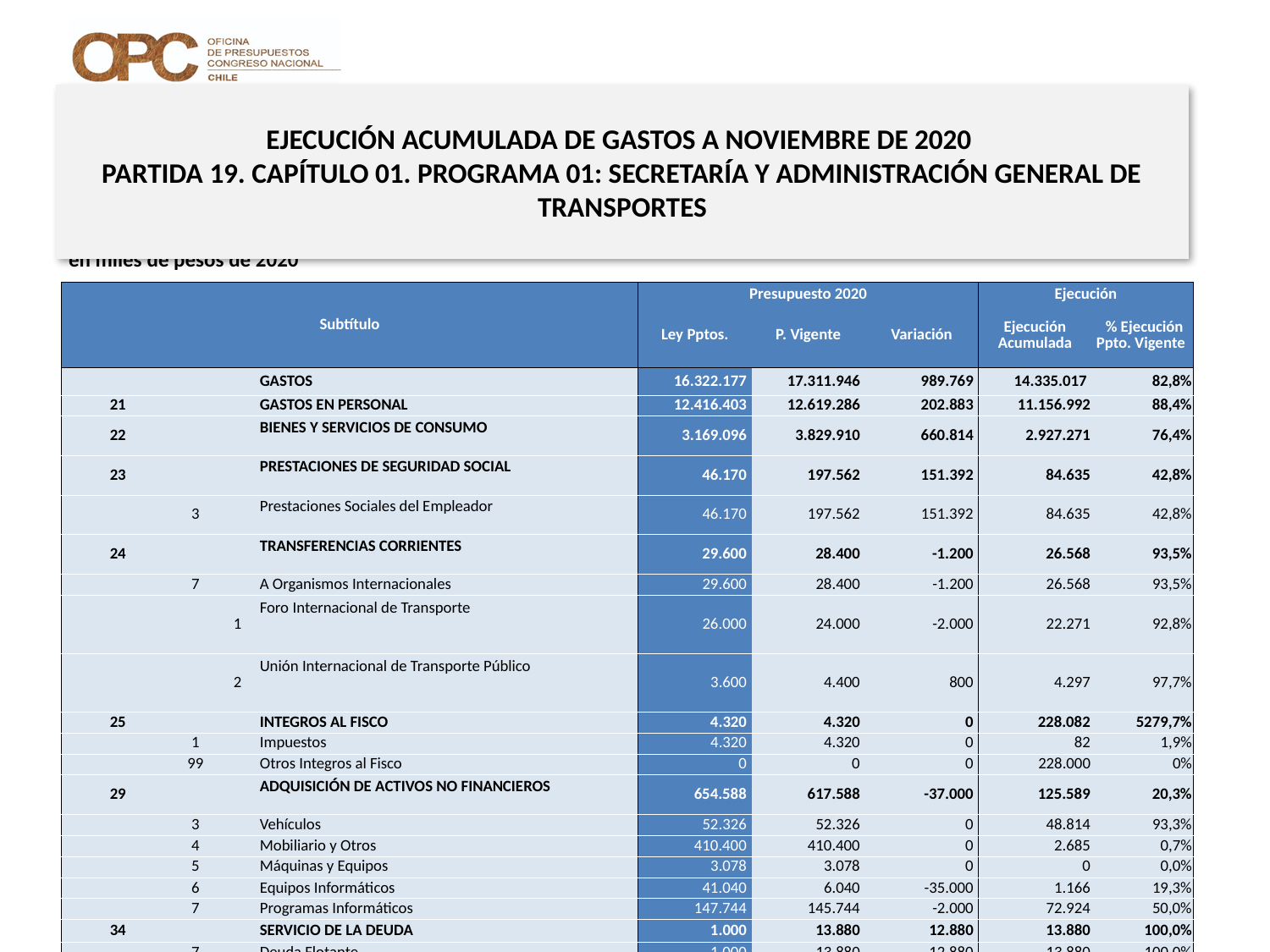

# EJECUCIÓN ACUMULADA DE GASTOS A NOVIEMBRE DE 2020 PARTIDA 19. CAPÍTULO 01. PROGRAMA 01: SECRETARÍA Y ADMINISTRACIÓN GENERAL DE TRANSPORTES
en miles de pesos de 2020
| Subtítulo |  |  |  | Presupuesto 2020 |  |  | Ejecución |  |
| --- | --- | --- | --- | --- | --- | --- | --- | --- |
|  |  |  |  | Ley Pptos. | P. Vigente | Variación | Ejecución Acumulada | % Ejecución Ppto. Vigente |
|  |  |  | GASTOS | 16.322.177 | 17.311.946 | 989.769 | 14.335.017 | 82,8% |
| 21 |  |  | GASTOS EN PERSONAL | 12.416.403 | 12.619.286 | 202.883 | 11.156.992 | 88,4% |
| 22 |  |  | BIENES Y SERVICIOS DE CONSUMO | 3.169.096 | 3.829.910 | 660.814 | 2.927.271 | 76,4% |
| 23 |  |  | PRESTACIONES DE SEGURIDAD SOCIAL | 46.170 | 197.562 | 151.392 | 84.635 | 42,8% |
|  | 3 |  | Prestaciones Sociales del Empleador | 46.170 | 197.562 | 151.392 | 84.635 | 42,8% |
| 24 |  |  | TRANSFERENCIAS CORRIENTES | 29.600 | 28.400 | -1.200 | 26.568 | 93,5% |
|  | 7 |  | A Organismos Internacionales | 29.600 | 28.400 | -1.200 | 26.568 | 93,5% |
|  |  | 1 | Foro Internacional de Transporte | 26.000 | 24.000 | -2.000 | 22.271 | 92,8% |
|  |  | 2 | Unión Internacional de Transporte Público | 3.600 | 4.400 | 800 | 4.297 | 97,7% |
| 25 |  |  | INTEGROS AL FISCO | 4.320 | 4.320 | 0 | 228.082 | 5279,7% |
|  | 1 |  | Impuestos | 4.320 | 4.320 | 0 | 82 | 1,9% |
|  | 99 |  | Otros Integros al Fisco | 0 | 0 | 0 | 228.000 | 0% |
| 29 |  |  | ADQUISICIÓN DE ACTIVOS NO FINANCIEROS | 654.588 | 617.588 | -37.000 | 125.589 | 20,3% |
|  | 3 |  | Vehículos | 52.326 | 52.326 | 0 | 48.814 | 93,3% |
|  | 4 |  | Mobiliario y Otros | 410.400 | 410.400 | 0 | 2.685 | 0,7% |
|  | 5 |  | Máquinas y Equipos | 3.078 | 3.078 | 0 | 0 | 0,0% |
|  | 6 |  | Equipos Informáticos | 41.040 | 6.040 | -35.000 | 1.166 | 19,3% |
|  | 7 |  | Programas Informáticos | 147.744 | 145.744 | -2.000 | 72.924 | 50,0% |
| 34 |  |  | SERVICIO DE LA DEUDA | 1.000 | 13.880 | 12.880 | 13.880 | 100,0% |
|  | 7 |  | Deuda Flotante | 1.000 | 13.880 | 12.880 | 13.880 | 100,0% |
| 35 |  |  | SALDO FINAL DE CAJA | 1.000 | 1.000 | 0 | 0 | 0,0% |
Nota: Para el cálculo del presupuesto vigente, así como para determinar la ejecución acumulada, no se incluyó: el subtítulo 25.99 “Otros Íntegros al Fisco” por cuanto corresponden a movimientos contables derivados de una instrucción administrativa aplicada por Dipres a partir del mes de abril.
7
Fuente: Elaboración propia en base  a Informes de ejecución presupuestaria mensual de DIPRES